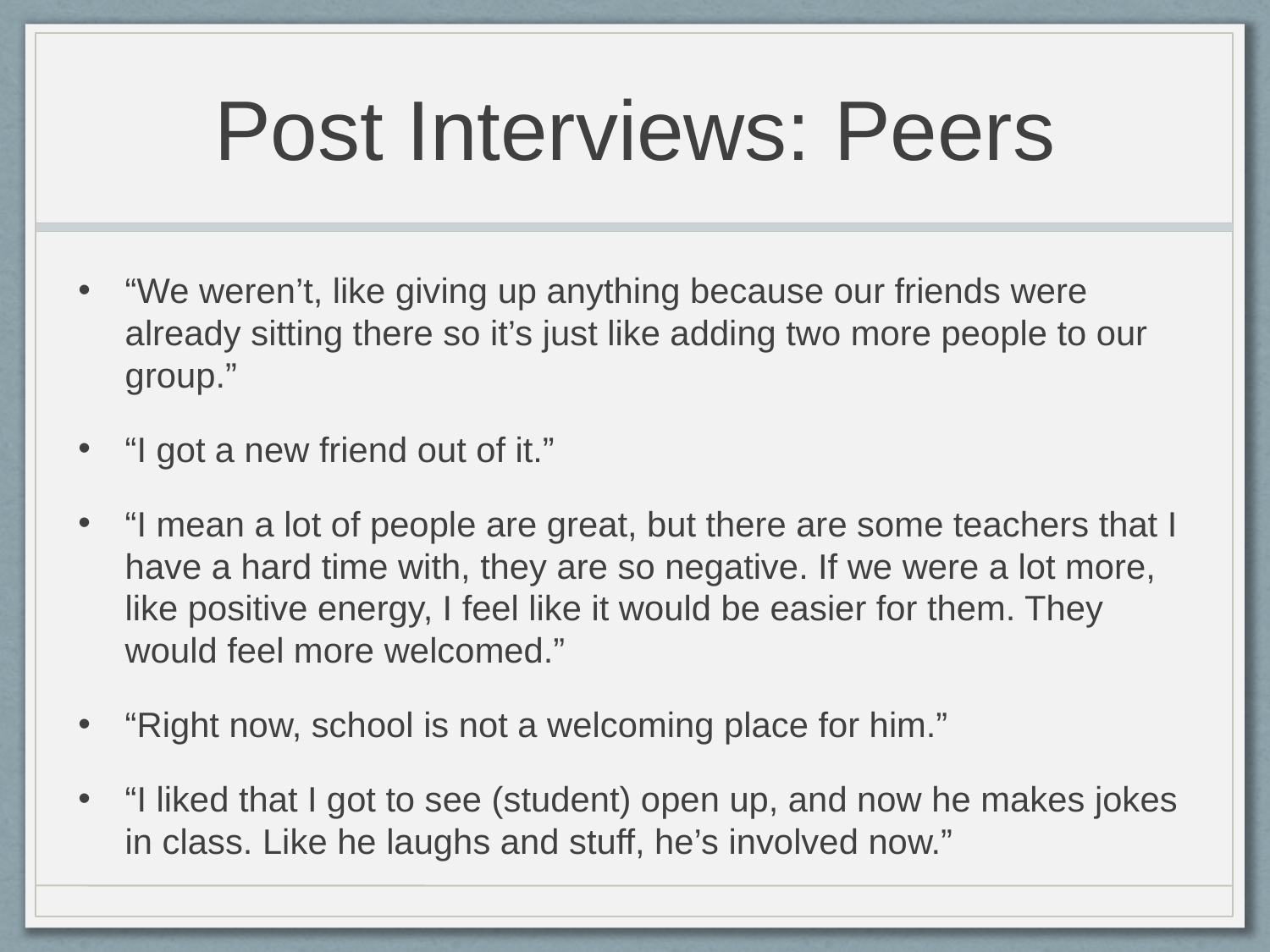

# Post Interviews: Peers
“We weren’t, like giving up anything because our friends were already sitting there so it’s just like adding two more people to our group.”
“I got a new friend out of it.”
“I mean a lot of people are great, but there are some teachers that I have a hard time with, they are so negative. If we were a lot more, like positive energy, I feel like it would be easier for them. They would feel more welcomed.”
“Right now, school is not a welcoming place for him.”
“I liked that I got to see (student) open up, and now he makes jokes in class. Like he laughs and stuff, he’s involved now.”